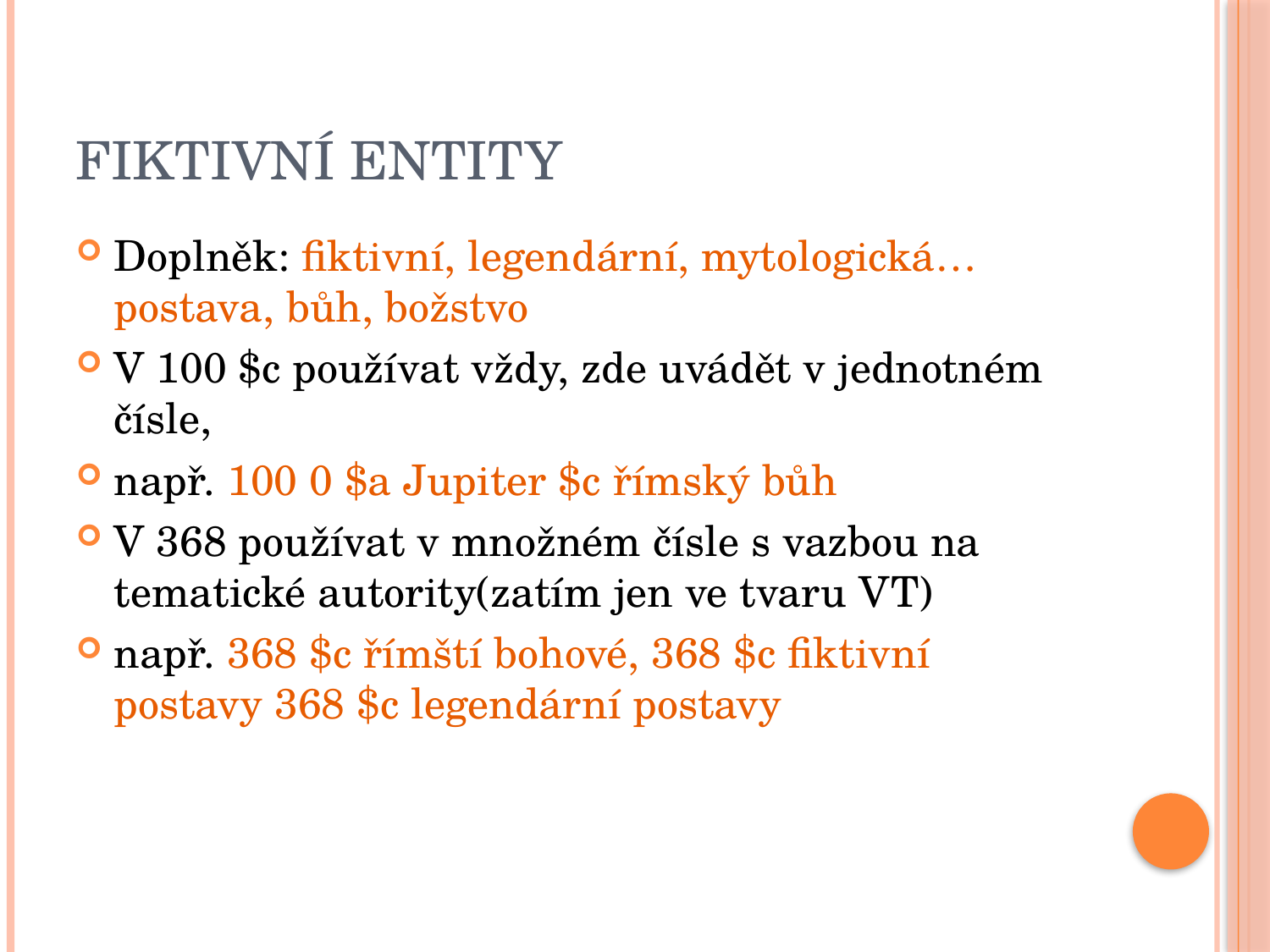

# Fiktivní entity
Doplněk: fiktivní, legendární, mytologická… postava, bůh, božstvo
V 100 $c používat vždy, zde uvádět v jednotném čísle,
např. 100 0 $a Jupiter $c římský bůh
V 368 používat v množném čísle s vazbou na tematické autority(zatím jen ve tvaru VT)
např. 368 $c římští bohové, 368 $c fiktivní postavy 368 $c legendární postavy